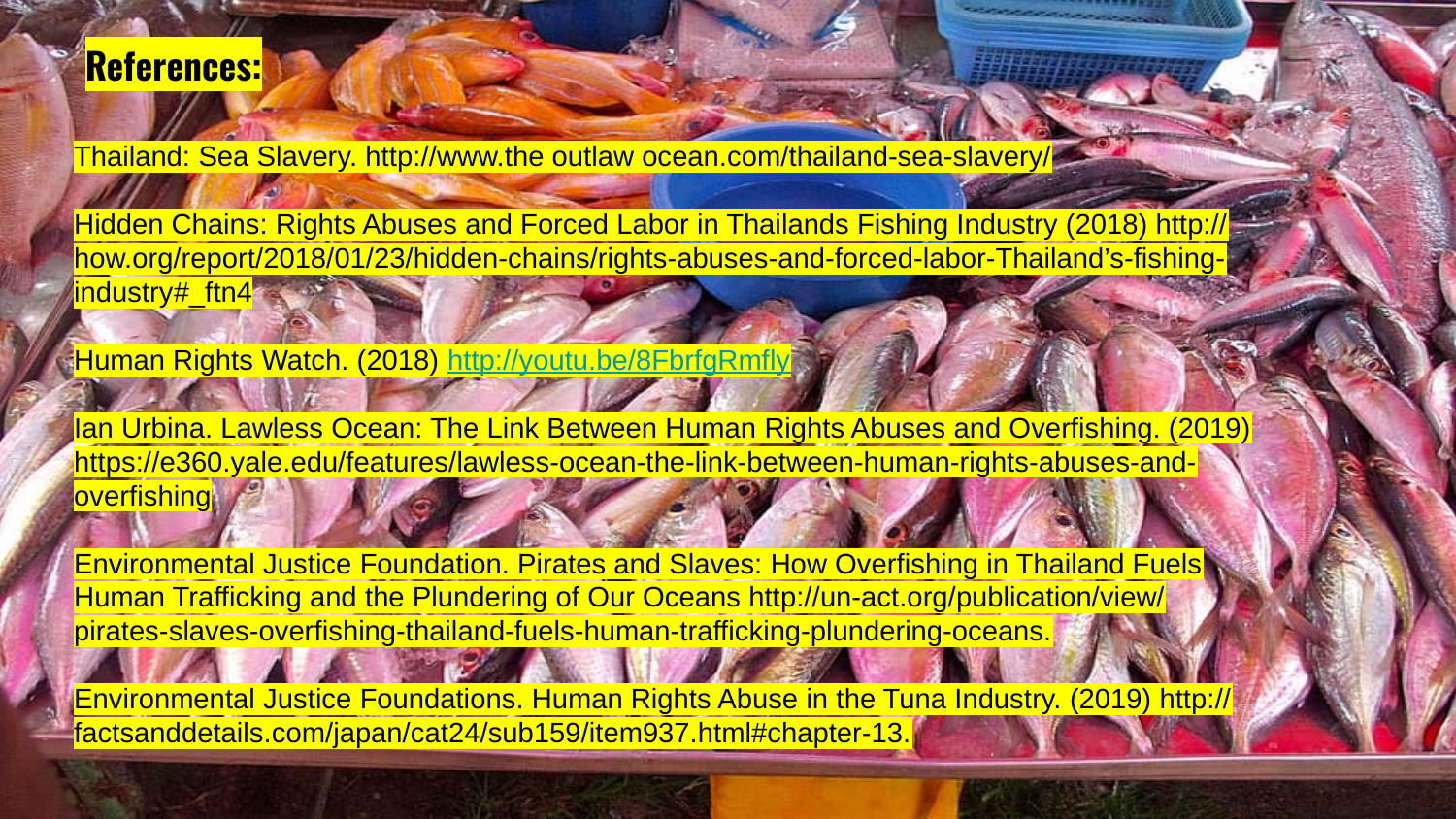

References:
Thailand: Sea Slavery. http://www.the outlaw ocean.com/thailand-sea-slavery/

Hidden Chains: Rights Abuses and Forced Labor in Thailands Fishing Industry (2018) http://
how.org/report/2018/01/23/hidden-chains/rights-abuses-and-forced-labor-Thailand’s-fishing-
industry#_ftn4

Human Rights Watch. (2018) http://youtu.be/8FbrfgRmfly

Ian Urbina. Lawless Ocean: The Link Between Human Rights Abuses and Overfishing. (2019)
https://e360.yale.edu/features/lawless-ocean-the-link-between-human-rights-abuses-and-
overfishing

Environmental Justice Foundation. Pirates and Slaves: How Overfishing in Thailand Fuels
Human Trafficking and the Plundering of Our Oceans http://un-act.org/publication/view/
pirates-slaves-overfishing-thailand-fuels-human-trafficking-plundering-oceans.

Environmental Justice Foundations. Human Rights Abuse in the Tuna Industry. (2019) http://
factsanddetails.com/japan/cat24/sub159/item937.html#chapter-13.